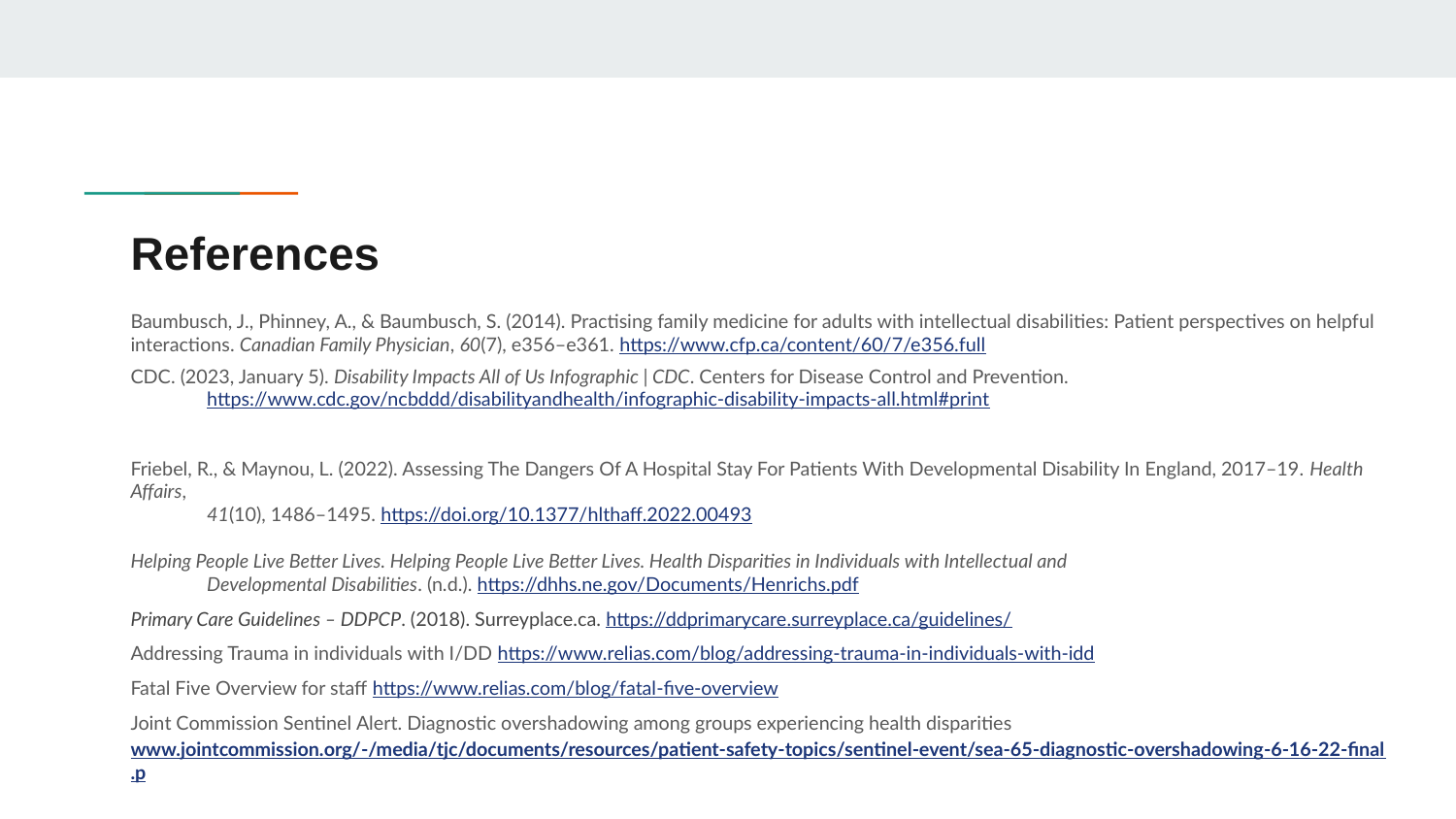

# References
Baumbusch, J., Phinney, A., & Baumbusch, S. (2014). Practising family medicine for adults with intellectual disabilities: Patient perspectives on helpful interactions. Canadian Family Physician, 60(7), e356–e361. https://www.cfp.ca/content/60/7/e356.full
CDC. (2023, January 5). Disability Impacts All of Us Infographic | CDC. Centers for Disease Control and Prevention.
https://www.cdc.gov/ncbddd/disabilityandhealth/infographic-disability-impacts-all.html#print

Friebel, R., & Maynou, L. (2022). Assessing The Dangers Of A Hospital Stay For Patients With Developmental Disability In England, 2017–19. Health Affairs,
41(10), 1486–1495. https://doi.org/10.1377/hlthaff.2022.00493

Helping People Live Better Lives. Helping People Live Better Lives. Health Disparities in Individuals with Intellectual and
Developmental Disabilities. (n.d.). https://dhhs.ne.gov/Documents/Henrichs.pdf
‌Primary Care Guidelines – DDPCP. (2018). Surreyplace.ca. https://ddprimarycare.surreyplace.ca/guidelines/
Addressing Trauma in individuals with I/DD https://www.relias.com/blog/addressing-trauma-in-individuals-with-idd
Fatal Five Overview for staff https://www.relias.com/blog/fatal-five-overview
Joint Commission Sentinel Alert. Diagnostic overshadowing among groups experiencing health disparities www.jointcommission.org/-/media/tjc/documents/resources/patient-safety-topics/sentinel-event/sea-65-diagnostic-overshadowing-6-16-22-final.p